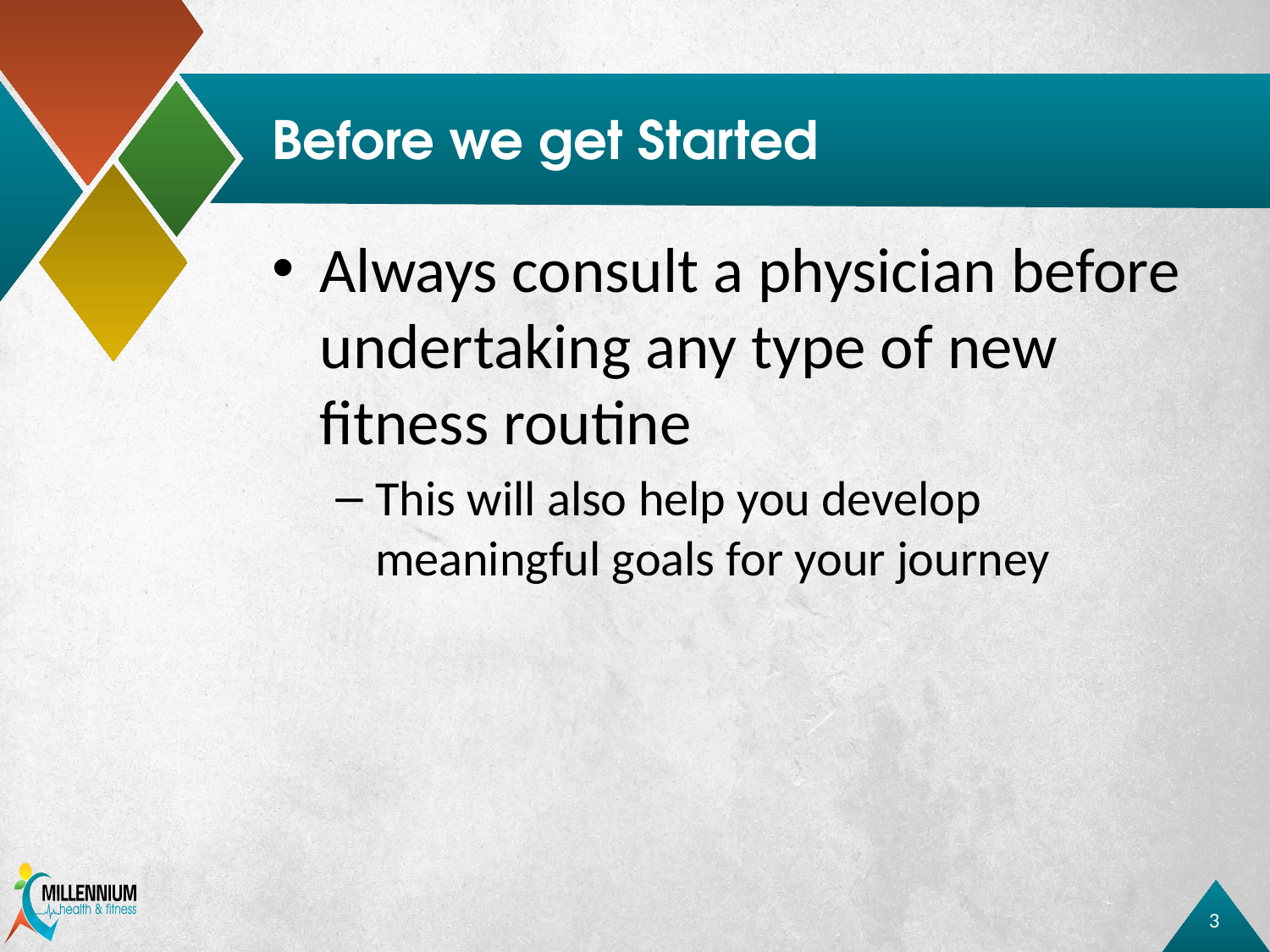

# Before we get Started
Always consult a physician before undertaking any type of new fitness routine
This will also help you develop meaningful goals for your journey